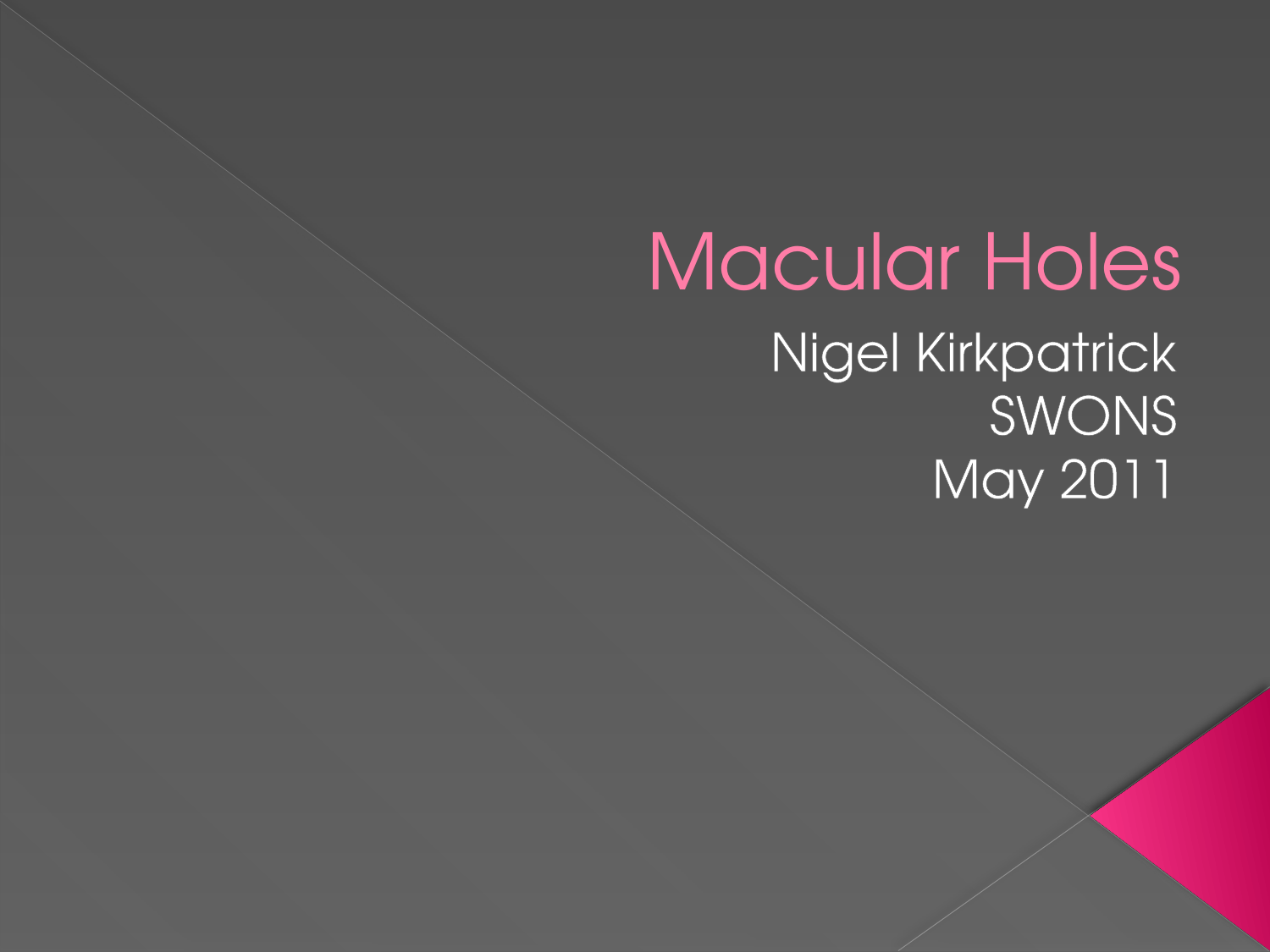

# Macular Holes
Nigel Kirkpatrick
SWONS
May 2011